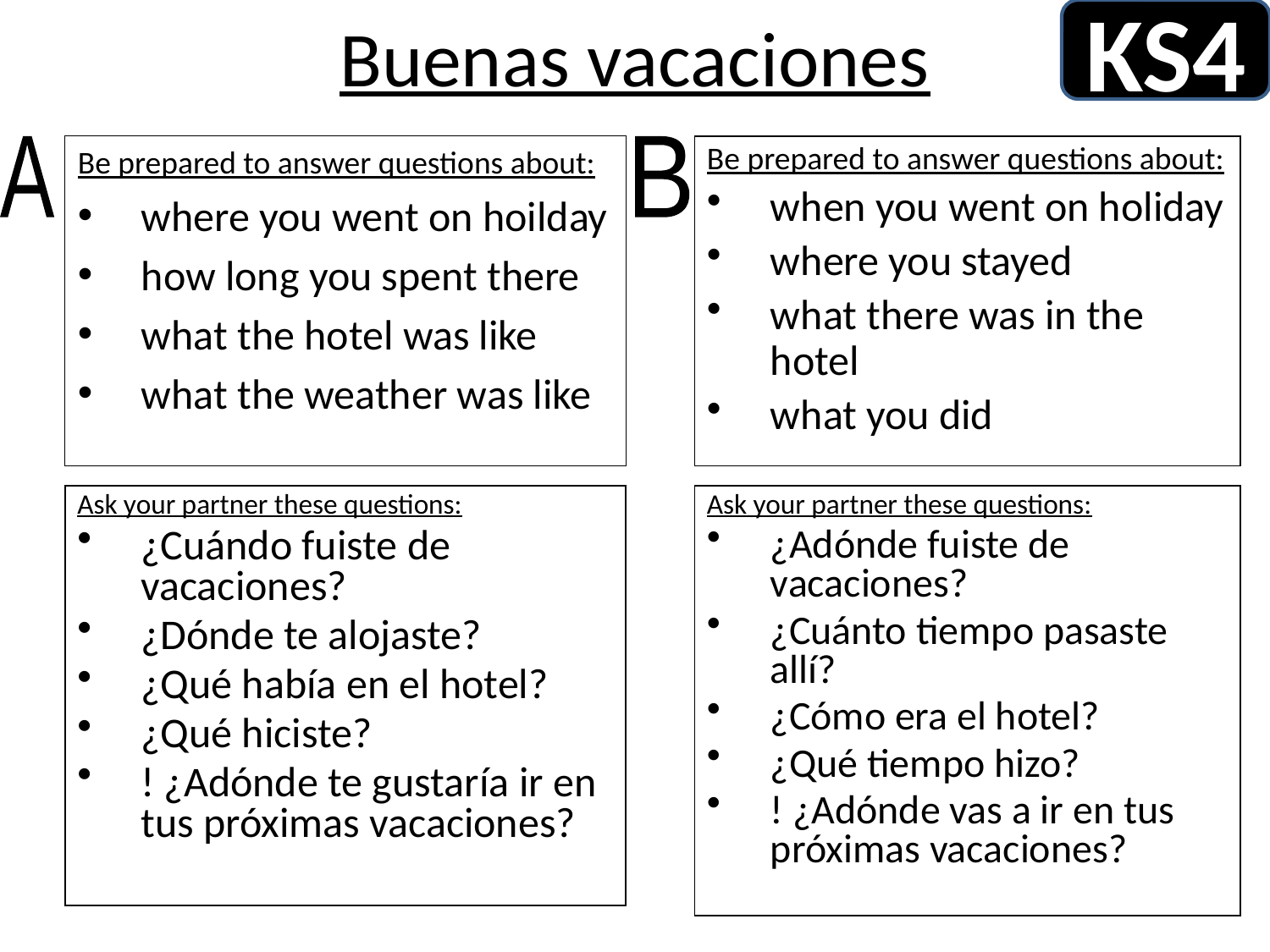

KS4
# Buenas vacaciones
A
Be prepared to answer questions about:
where you went on hoilday
how long you spent there
what the hotel was like
what the weather was like
B
Be prepared to answer questions about:
when you went on holiday
where you stayed
what there was in the hotel
what you did
Ask your partner these questions:
¿Cuándo fuiste de vacaciones?
¿Dónde te alojaste?
¿Qué había en el hotel?
¿Qué hiciste?
! ¿Adónde te gustaría ir en tus próximas vacaciones?
Ask your partner these questions:
¿Adónde fuiste de vacaciones?
¿Cuánto tiempo pasaste allí?
¿Cómo era el hotel?
¿Qué tiempo hizo?
! ¿Adónde vas a ir en tus próximas vacaciones?